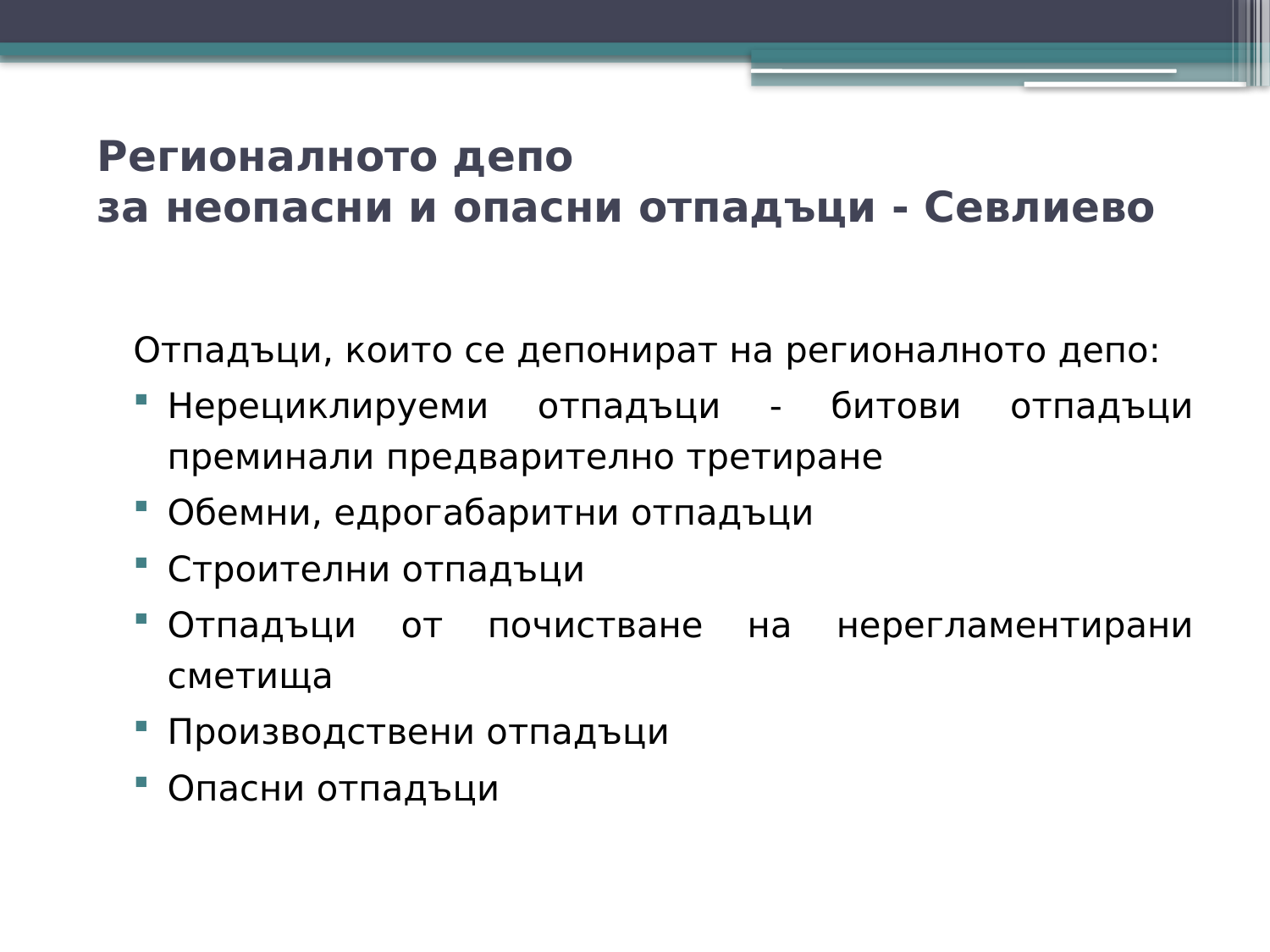

# Регионалното депо за неопасни и опасни отпадъци - Севлиево
Отпадъци, които се депонират на регионалното депо:
Нерециклируеми отпадъци - битови отпадъци преминали предварително третиране
Обемни, едрогабаритни отпадъци
Строителни отпадъци
Отпадъци от почистване на нерегламентирани сметища
Производствени отпадъци
Опасни отпадъци